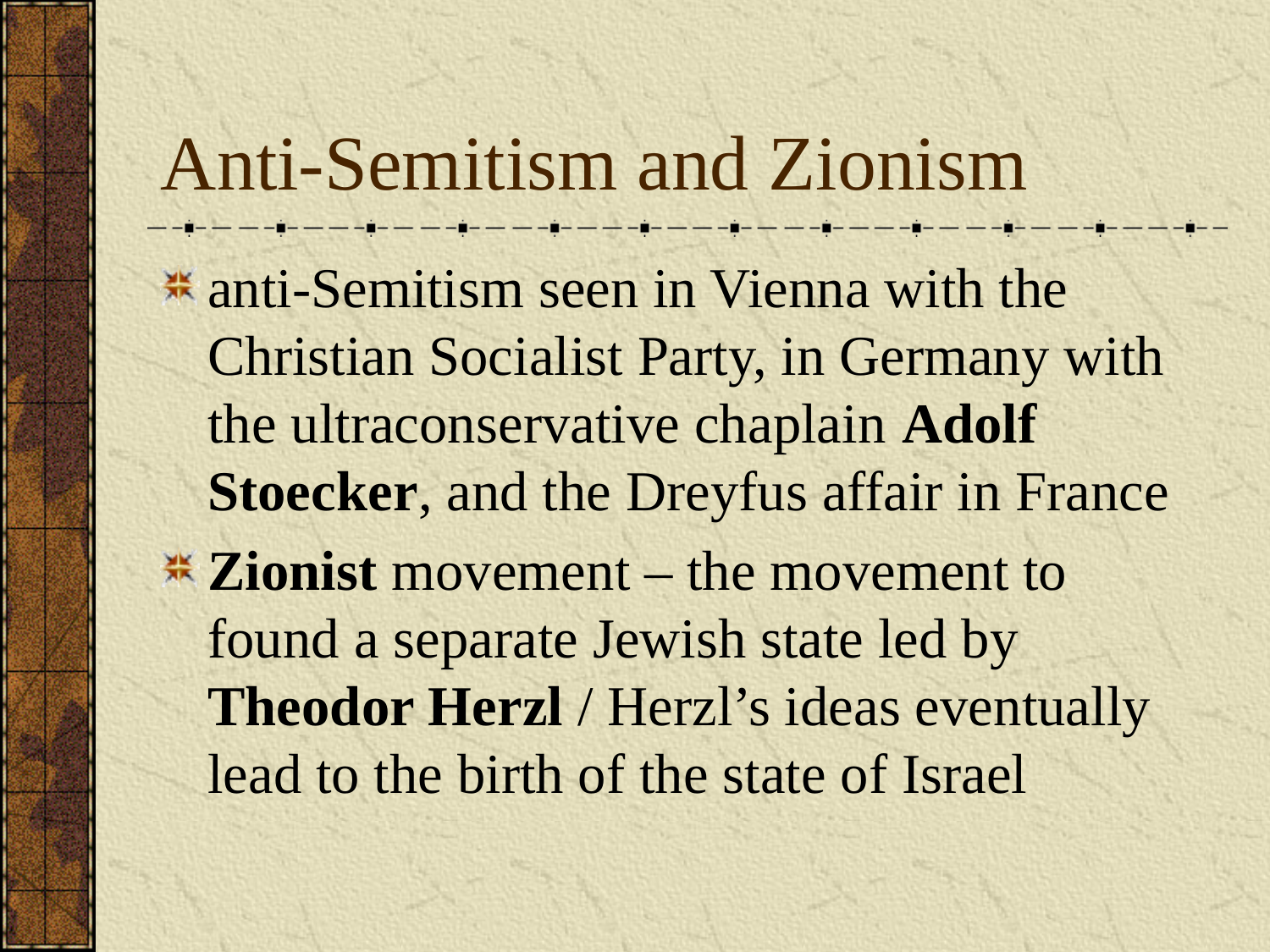

# Anti-Semitism and Zionism
anti-Semitism seen in Vienna with the Christian Socialist Party, in Germany with the ultraconservative chaplain Adolf Stoecker, and the Dreyfus affair in France
Zionist movement – the movement to found a separate Jewish state led by Theodor Herzl / Herzl’s ideas eventually lead to the birth of the state of Israel